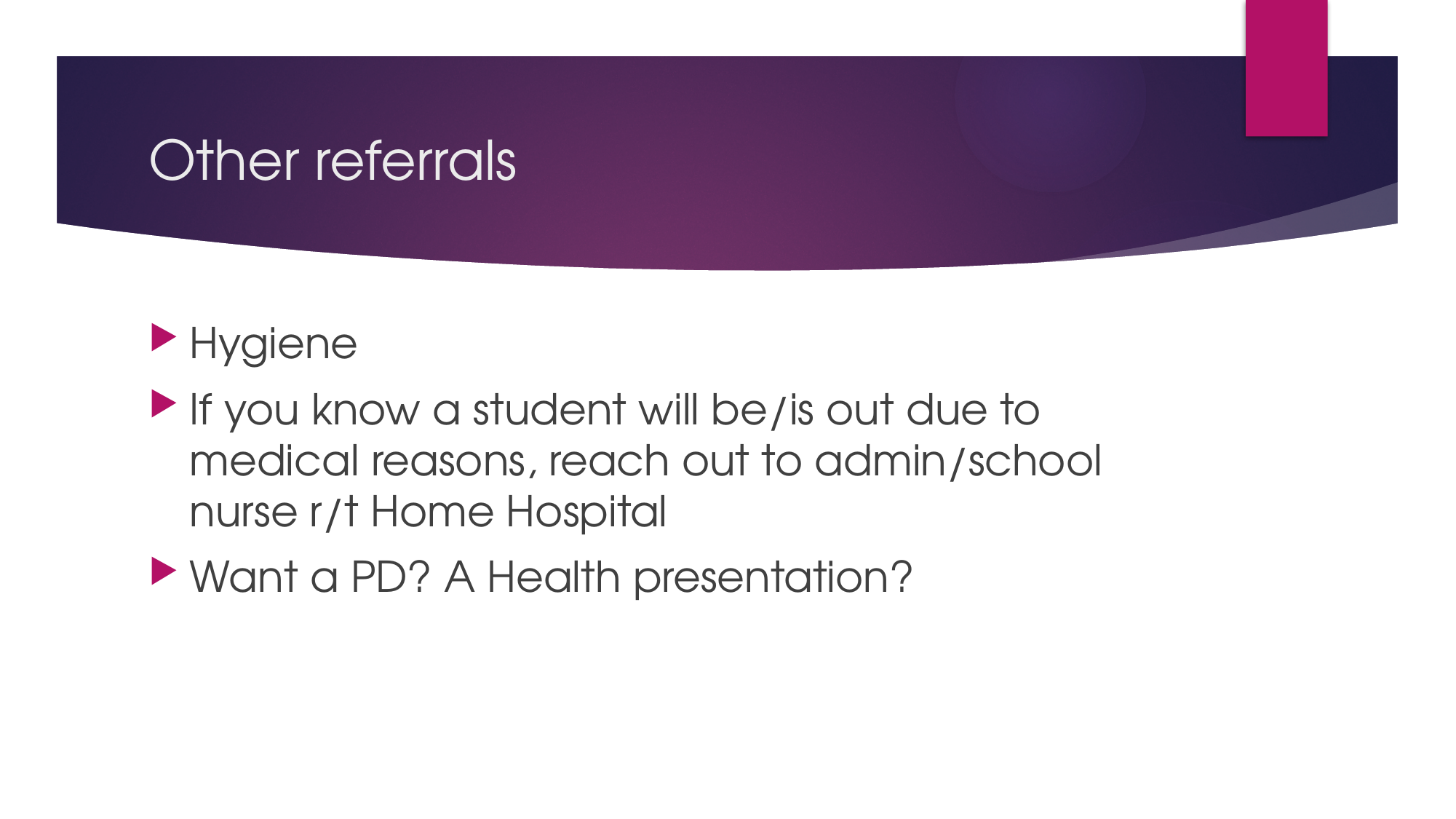

# Other referrals
Hygiene
If you know a student will be/is out due to medical reasons, reach out to admin/school nurse r/t Home Hospital
Want a PD? A Health presentation?